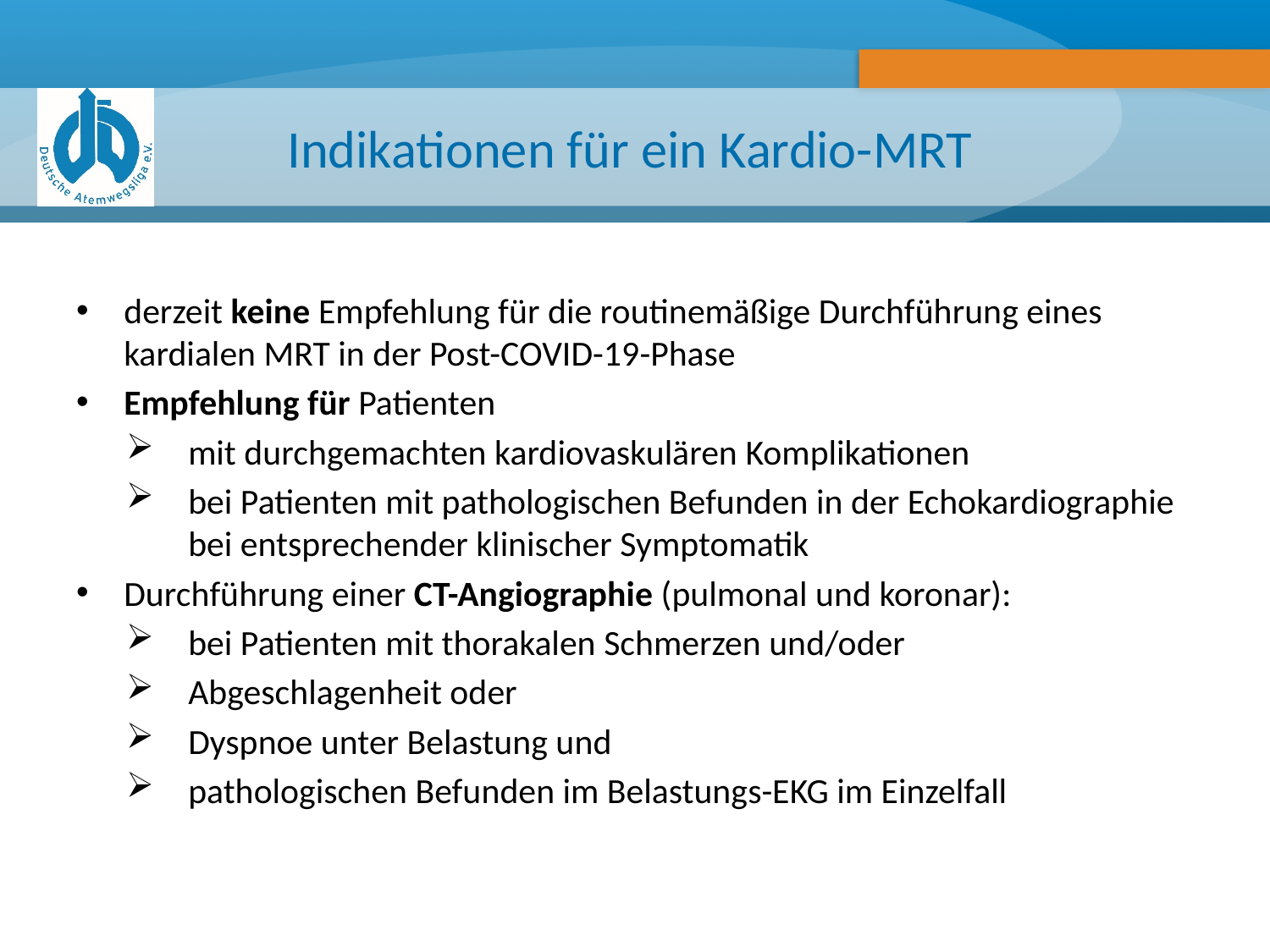

# Indikationen für ein Kardio-MRT
derzeit keine Empfehlung für die routinemäßige Durchführung eines kardialen MRT in der Post-COVID-19-Phase
Empfehlung für Patienten
mit durchgemachten kardiovaskulären Komplikationen
bei Patienten mit pathologischen Befunden in der Echokardiographie bei entsprechender klinischer Symptomatik
Durchführung einer CT-Angiographie (pulmonal und koronar):
bei Patienten mit thorakalen Schmerzen und/oder
Abgeschlagenheit oder
Dyspnoe unter Belastung und
pathologischen Befunden im Belastungs-EKG im Einzelfall